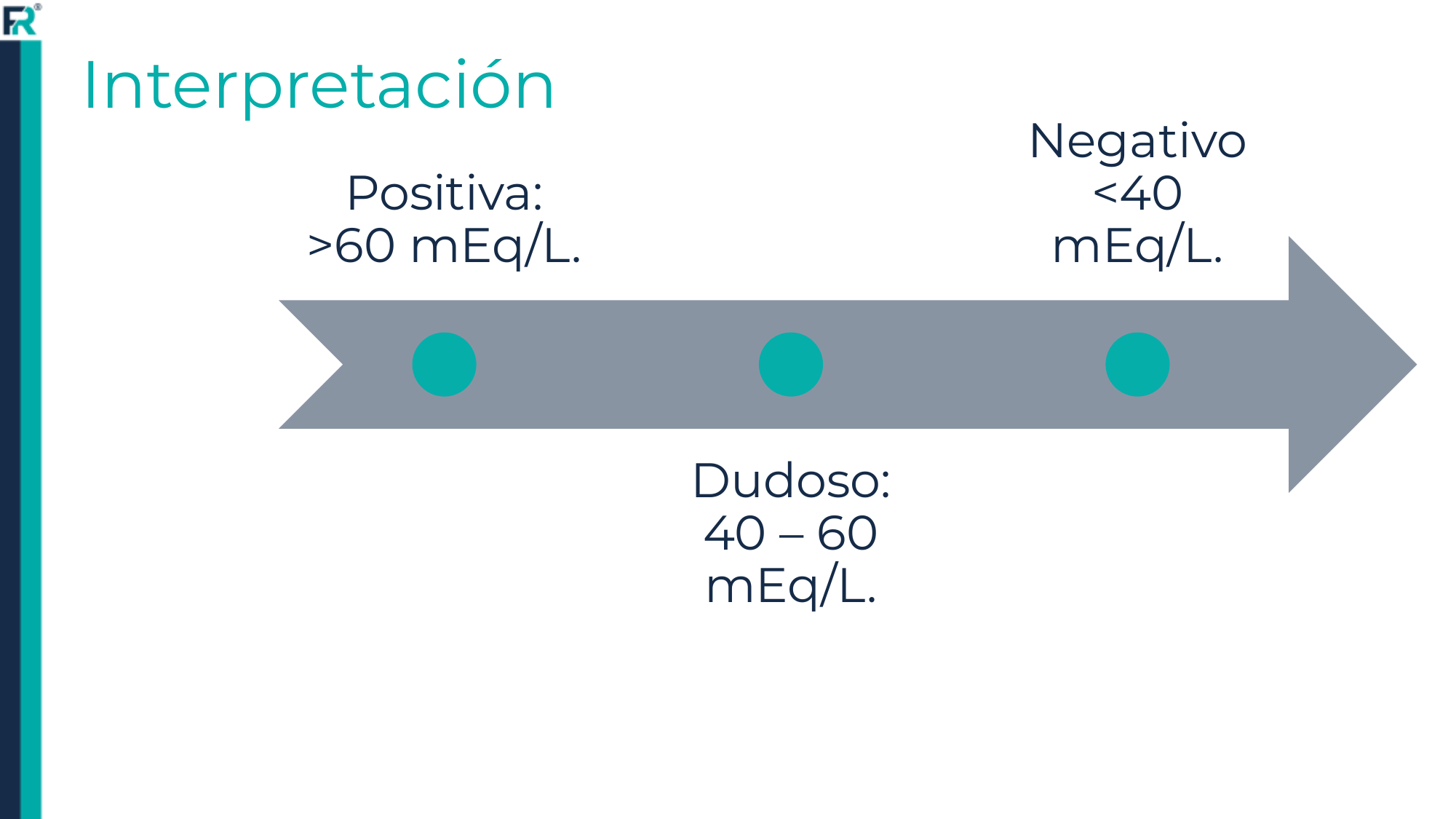

# Interpretación
Positiva: >60 mEq/L.
Dudoso: 40 – 60 mEq/L.
Negativo <40 mEq/L.